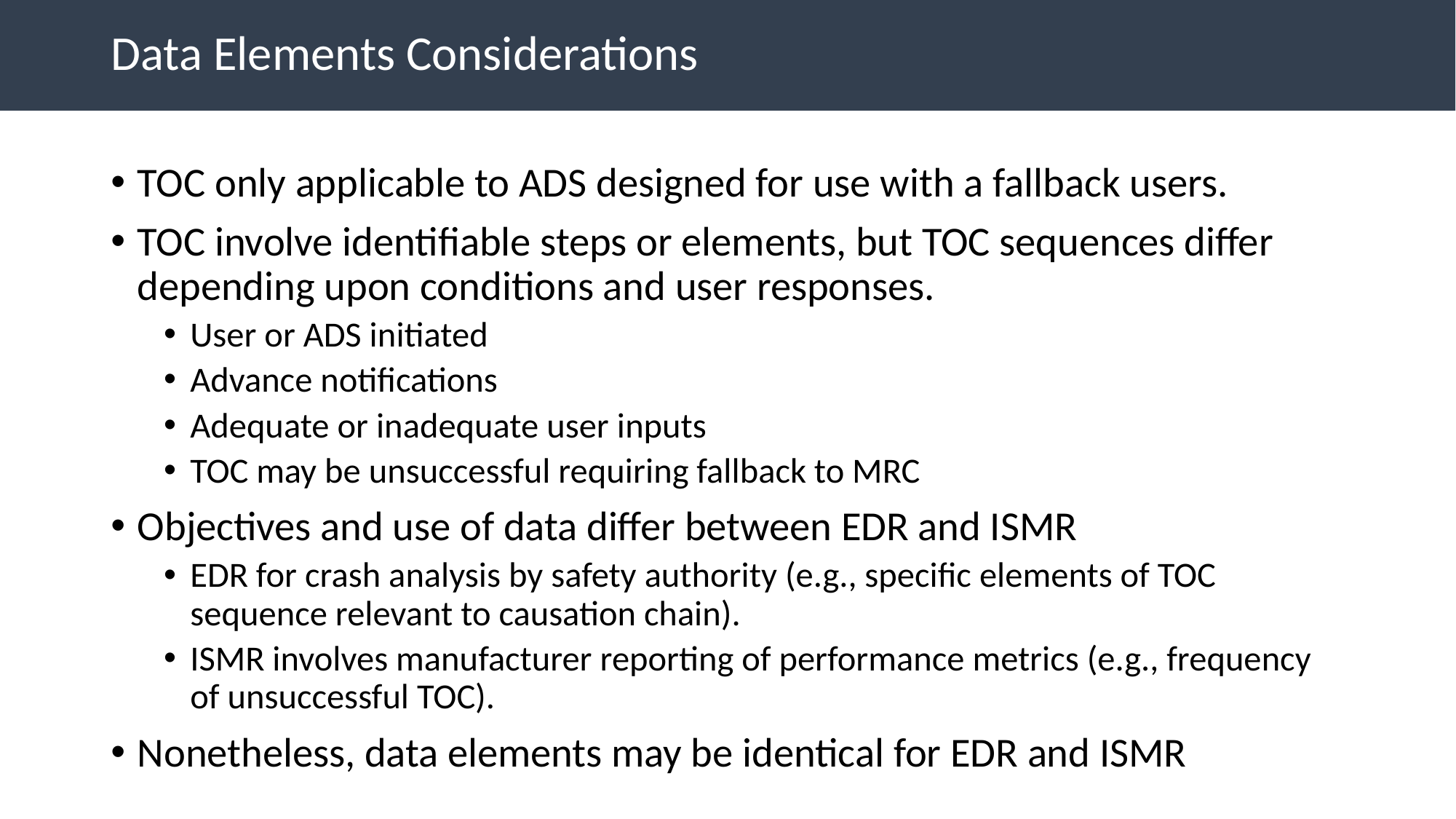

# Data Elements Considerations
TOC only applicable to ADS designed for use with a fallback users.
TOC involve identifiable steps or elements, but TOC sequences differ depending upon conditions and user responses.
User or ADS initiated
Advance notifications
Adequate or inadequate user inputs
TOC may be unsuccessful requiring fallback to MRC
Objectives and use of data differ between EDR and ISMR
EDR for crash analysis by safety authority (e.g., specific elements of TOC sequence relevant to causation chain).
ISMR involves manufacturer reporting of performance metrics (e.g., frequency of unsuccessful TOC).
Nonetheless, data elements may be identical for EDR and ISMR